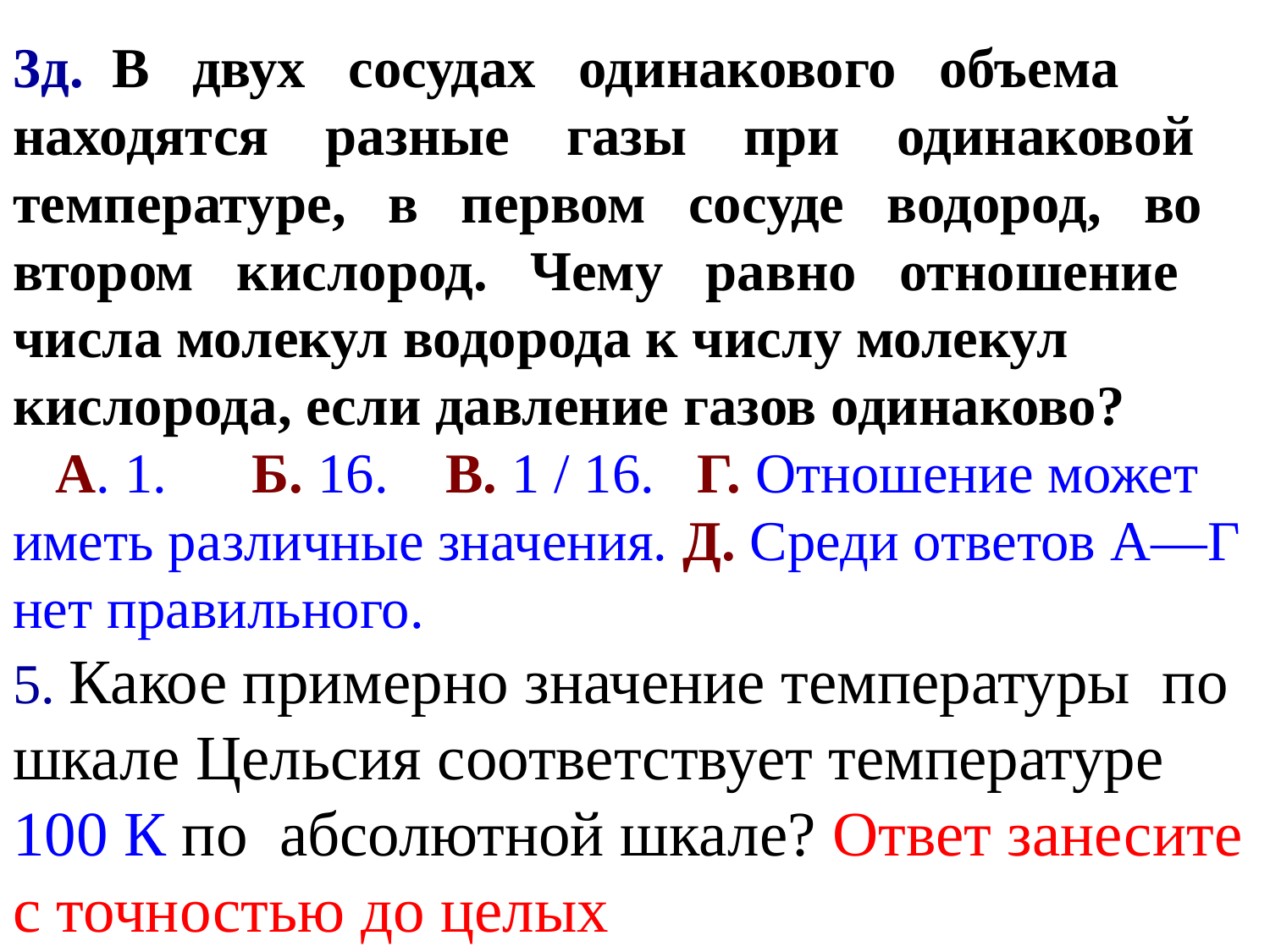

3д.  В   двух   сосудах   одинакового   объема находятся    разные    газы    при    одинаковой температуре,   в   первом   сосуде   водород,   во втором   кислород.   Чему   равно   отношение числа молекул водорода к числу молекул кислорода, если давление газов одинаково?             А. 1.      Б. 16.    В. 1 / 16.   Г. Отношение может иметь различные значения. Д. Среди ответов А—Г нет правильного.
5. Какое примерно значение температуры  по шкале Цельсия соответствует температуре 100 К по  абсолютной шкале? Ответ занесите с точностью до целых